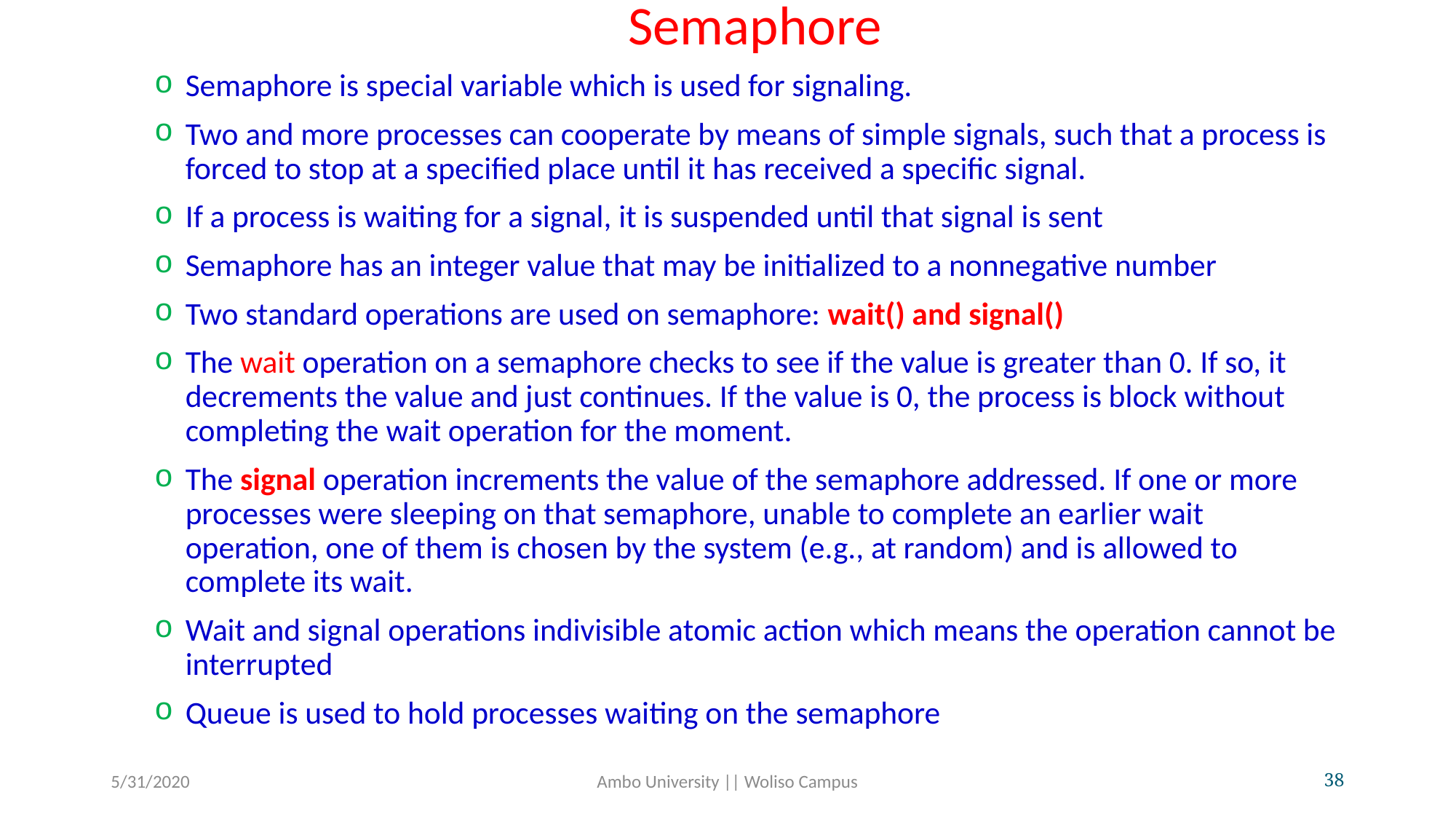

# Semaphore
Semaphore is special variable which is used for signaling.
Two and more processes can cooperate by means of simple signals, such that a process is forced to stop at a specified place until it has received a specific signal.
If a process is waiting for a signal, it is suspended until that signal is sent
Semaphore has an integer value that may be initialized to a nonnegative number
Two standard operations are used on semaphore: wait() and signal()
The wait operation on a semaphore checks to see if the value is greater than 0. If so, it decrements the value and just continues. If the value is 0, the process is block without completing the wait operation for the moment.
The signal operation increments the value of the semaphore addressed. If one or more processes were sleeping on that semaphore, unable to complete an earlier wait operation, one of them is chosen by the system (e.g., at random) and is allowed to complete its wait.
Wait and signal operations indivisible atomic action which means the operation cannot be interrupted
Queue is used to hold processes waiting on the semaphore

5/31/2020
Ambo University || Woliso Campus
38